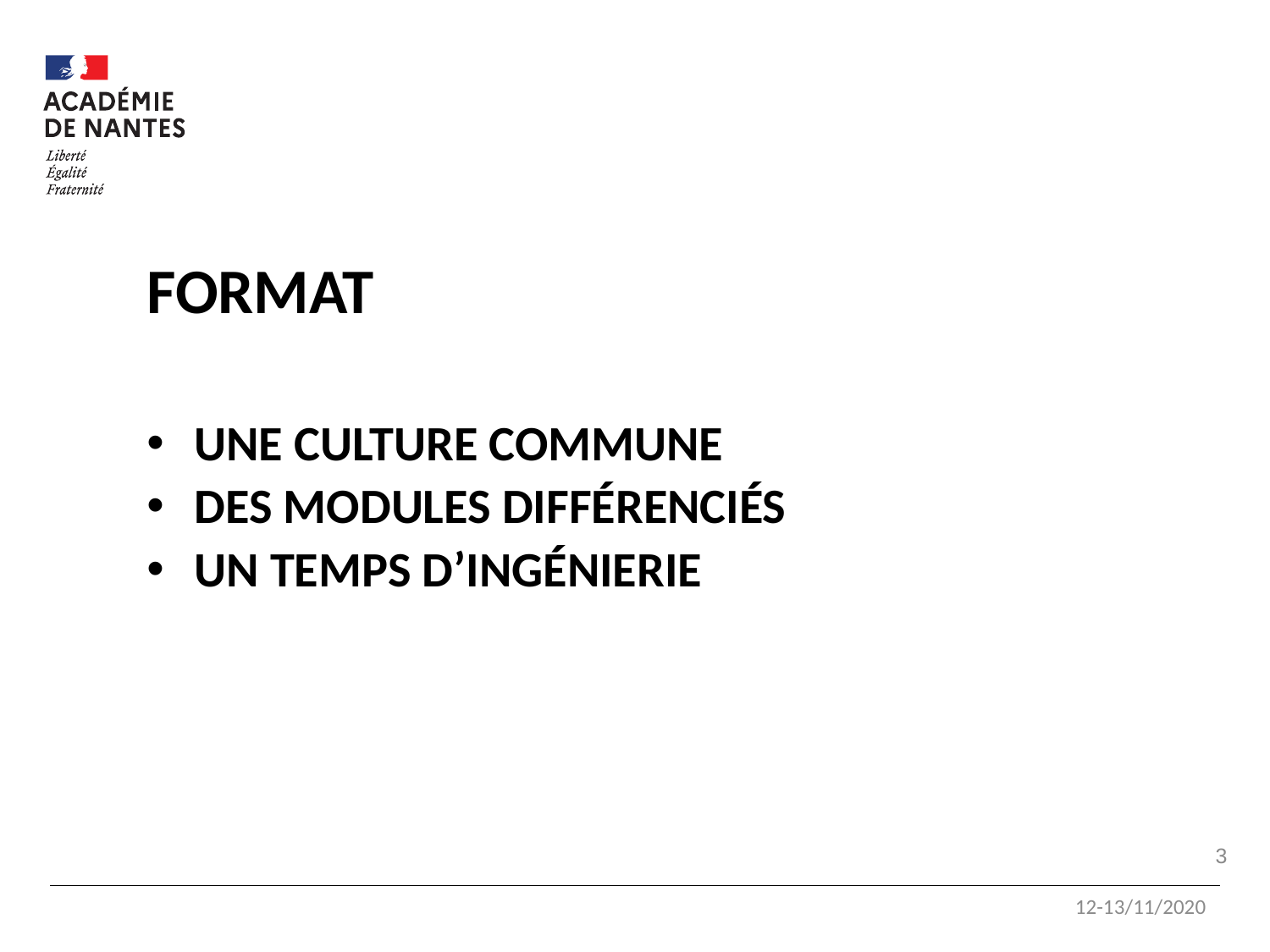

#
format

Une culture commune
Des Modules différenciés
Un temps d’ingénierie

3
12-13/11/2020